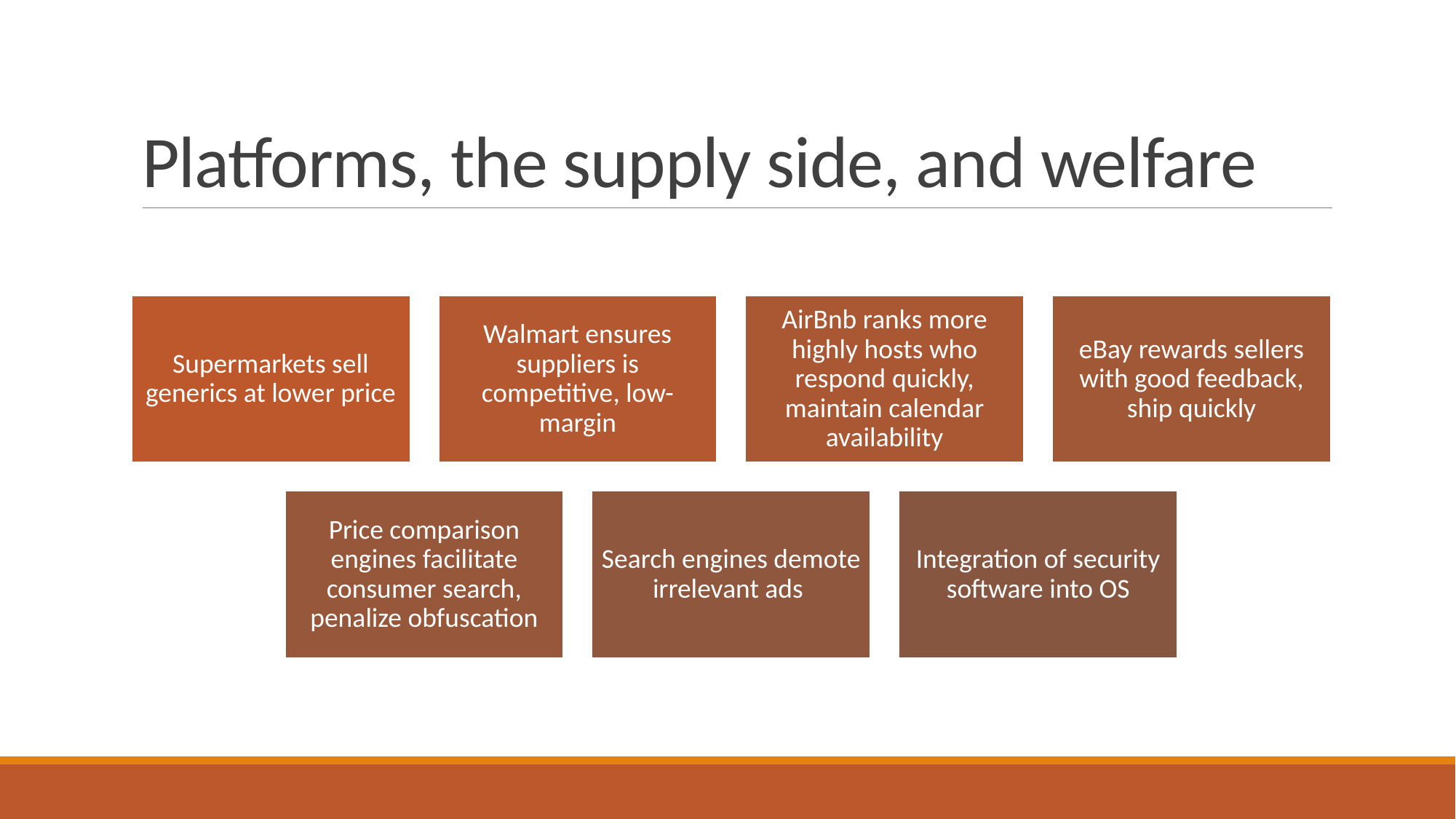

# Platforms, the supply side, and welfare
Supermarkets sell generics at lower price
Walmart ensures suppliers is competitive, low-margin
AirBnb ranks more highly hosts who respond quickly, maintain calendar availability
eBay rewards sellers with good feedback, ship quickly
Price comparison engines facilitate consumer search, penalize obfuscation
Search engines demote irrelevant ads
Integration of security software into OS